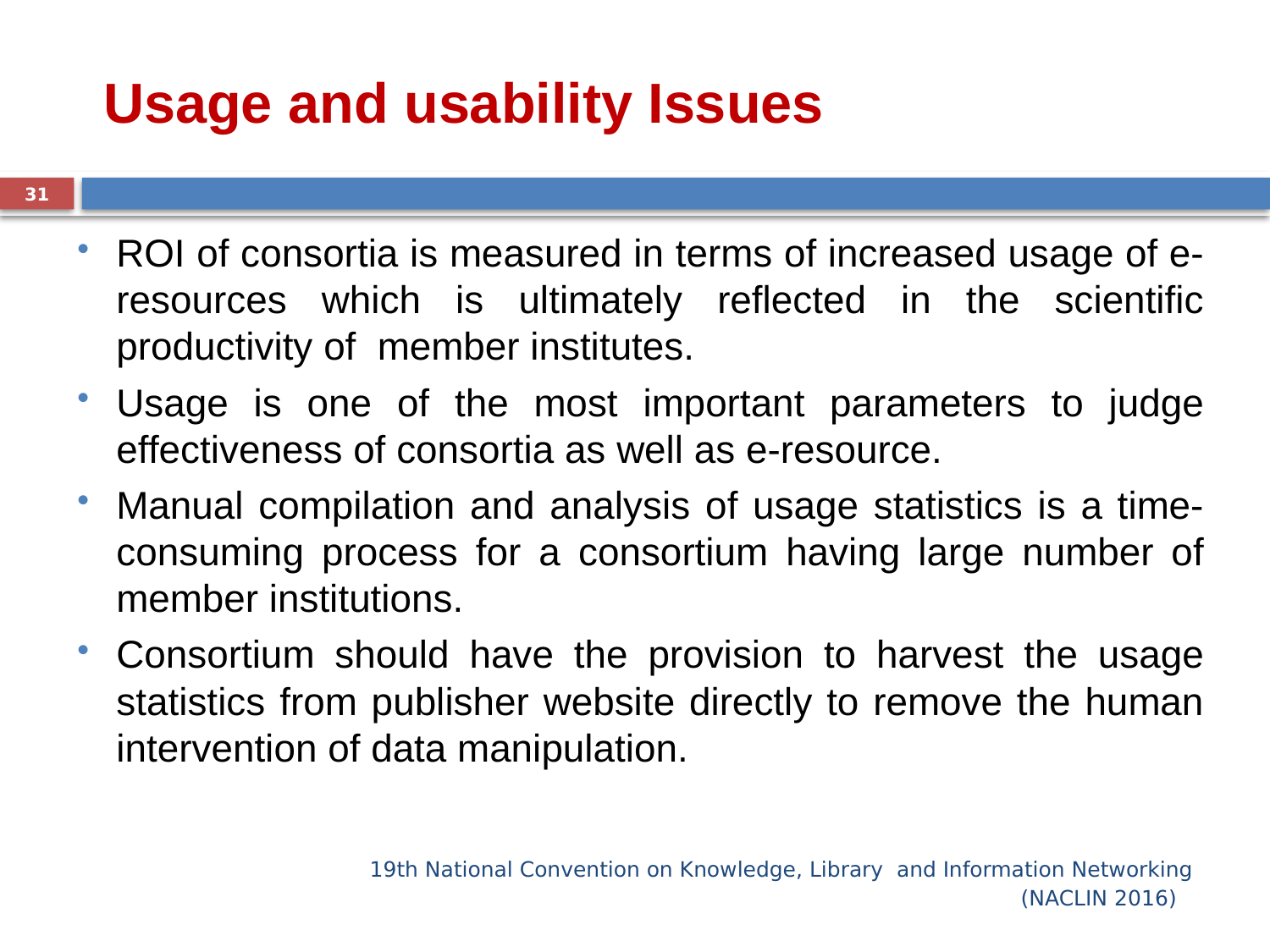

# Usage and usability Issues
31
ROI of consortia is measured in terms of increased usage of e-resources which is ultimately reflected in the scientific productivity of  member institutes.
Usage is one of the most important parameters to judge effectiveness of consortia as well as e-resource.
Manual compilation and analysis of usage statistics is a time-consuming process for a consortium having large number of member institutions.
Consortium should have the provision to harvest the usage statistics from publisher website directly to remove the human intervention of data manipulation.
19th National Convention on Knowledge, Library  and Information Networking
(NACLIN 2016)